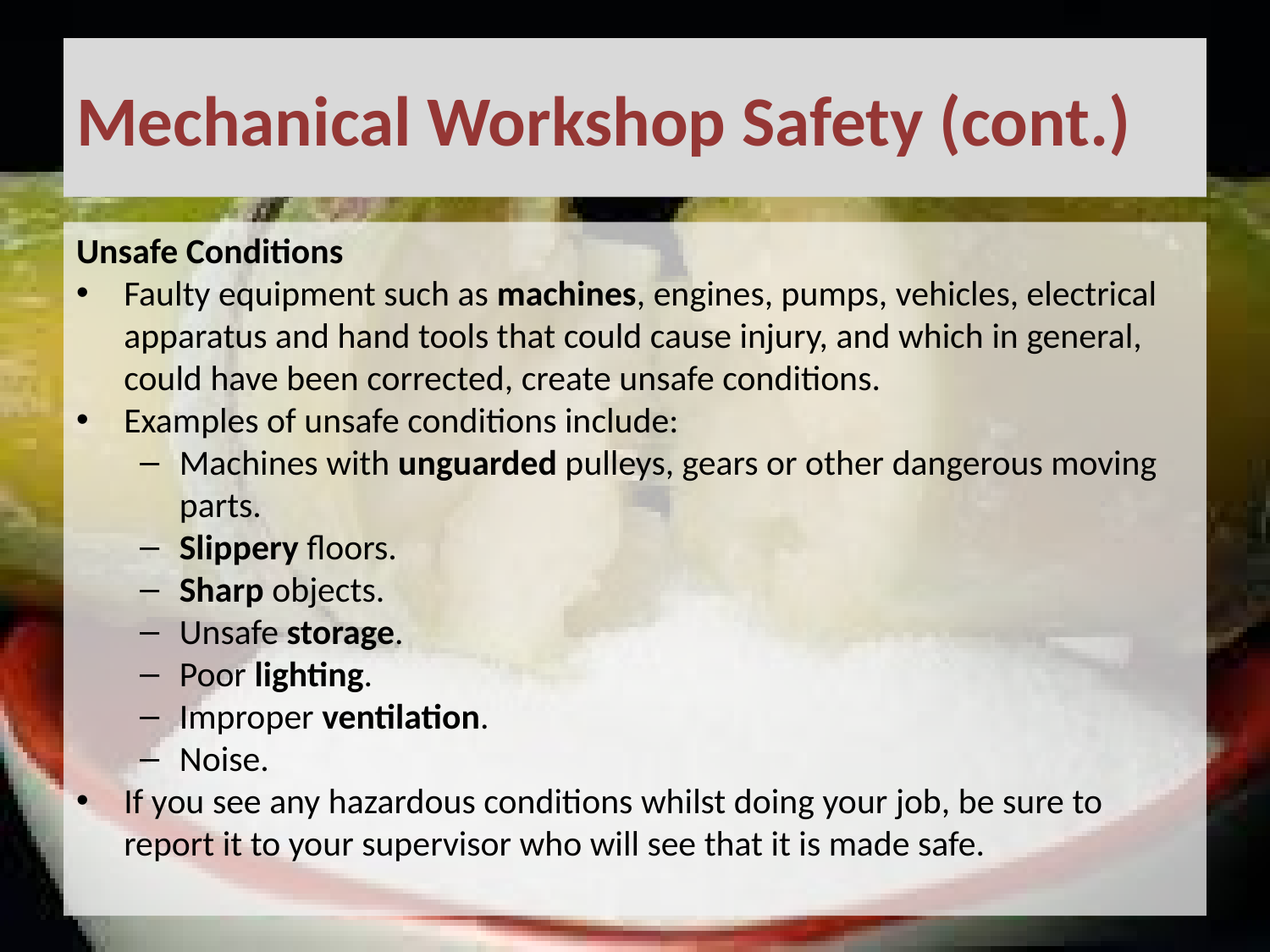

# Mechanical Workshop Safety (cont.)
Unsafe Conditions
Faulty equipment such as machines, engines, pumps, vehicles, electrical apparatus and hand tools that could cause injury, and which in general, could have been corrected, create unsafe conditions.
Examples of unsafe conditions include:
Machines with unguarded pulleys, gears or other dangerous moving parts.
Slippery floors.
Sharp objects.
Unsafe storage.
Poor lighting.
Improper ventilation.
Noise.
If you see any hazardous conditions whilst doing your job, be sure to report it to your supervisor who will see that it is made safe.